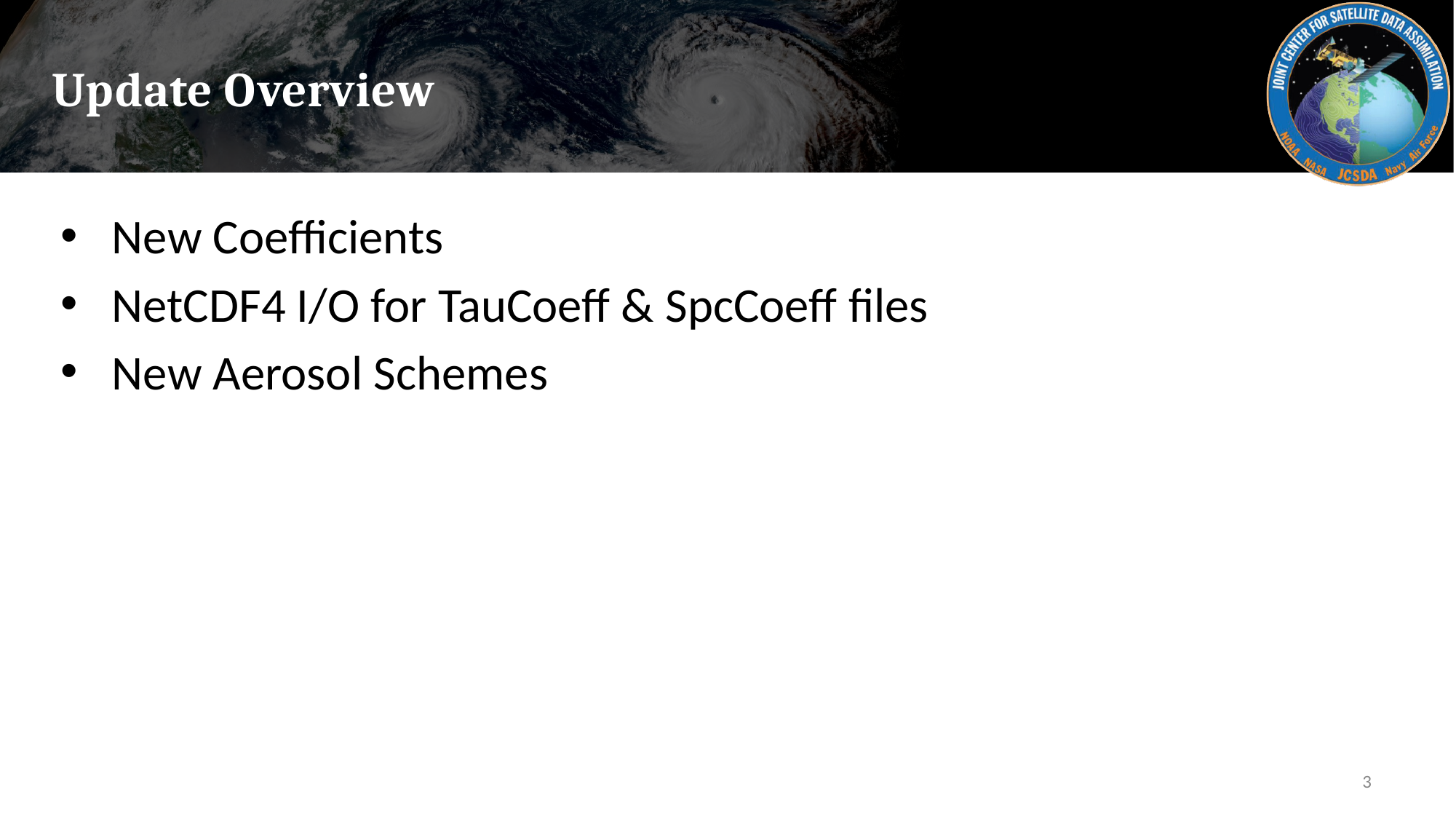

# Update Overview
New Coefficients
NetCDF4 I/O for TauCoeff & SpcCoeff files
New Aerosol Schemes
3